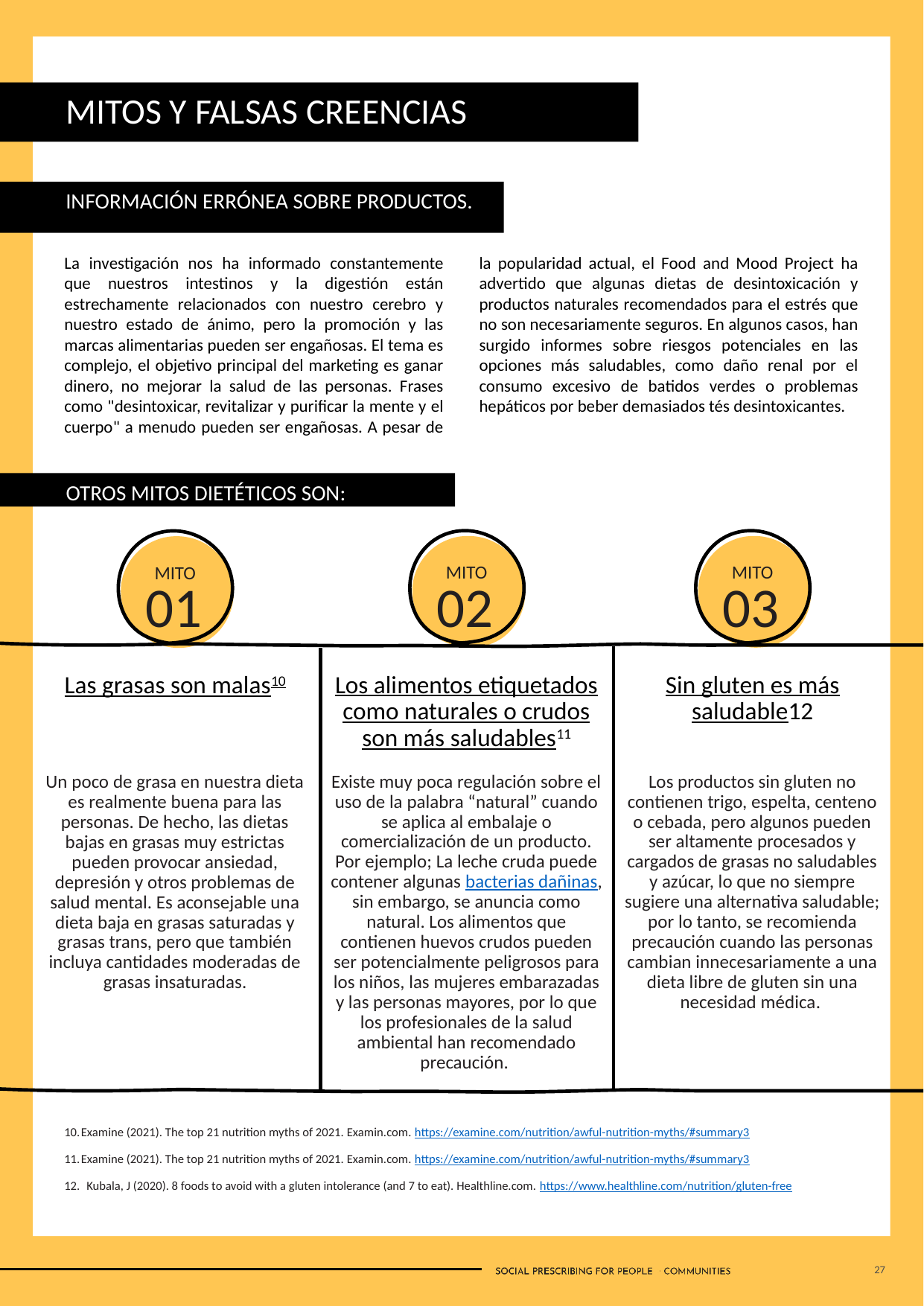

MITOS Y FALSAS CREENCIAS
INFORMACIÓN ERRÓNEA SOBRE PRODUCTOS.
La investigación nos ha informado constantemente que nuestros intestinos y la digestión están estrechamente relacionados con nuestro cerebro y nuestro estado de ánimo, pero la promoción y las marcas alimentarias pueden ser engañosas. El tema es complejo, el objetivo principal del marketing es ganar dinero, no mejorar la salud de las personas. Frases como "desintoxicar, revitalizar y purificar la mente y el cuerpo" a menudo pueden ser engañosas. A pesar de la popularidad actual, el Food and Mood Project ha advertido que algunas dietas de desintoxicación y productos naturales recomendados para el estrés que no son necesariamente seguros. En algunos casos, han surgido informes sobre riesgos potenciales en las opciones más saludables, como daño renal por el consumo excesivo de batidos verdes o problemas hepáticos por beber demasiados tés desintoxicantes.
OTROS MITOS DIETÉTICOS SON:

MITO
02

MITO
03

MITO
01

Los alimentos etiquetados como naturales o crudos son más saludables11
Sin gluten es más saludable12
Las grasas son malas10
Existe muy poca regulación sobre el uso de la palabra “natural” cuando se aplica al embalaje o comercialización de un producto. Por ejemplo; La leche cruda puede contener algunas bacterias dañinas, sin embargo, se anuncia como natural. Los alimentos que contienen huevos crudos pueden ser potencialmente peligrosos para los niños, las mujeres embarazadas y las personas mayores, por lo que los profesionales de la salud ambiental han recomendado precaución.
Los productos sin gluten no contienen trigo, espelta, centeno o cebada, pero algunos pueden ser altamente procesados y cargados de grasas no saludables y azúcar, lo que no siempre sugiere una alternativa saludable; por lo tanto, se recomienda precaución cuando las personas cambian innecesariamente a una dieta libre de gluten sin una necesidad médica.
Un poco de grasa en nuestra dieta es realmente buena para las personas. De hecho, las dietas bajas en grasas muy estrictas pueden provocar ansiedad, depresión y otros problemas de salud mental. Es aconsejable una dieta baja en grasas saturadas y grasas trans, pero que también incluya cantidades moderadas de grasas insaturadas.

Examine (2021). The top 21 nutrition myths of 2021. Examin.com. https://examine.com/nutrition/awful-nutrition-myths/#summary3

Examine (2021). The top 21 nutrition myths of 2021. Examin.com. https://examine.com/nutrition/awful-nutrition-myths/#summary3

  Kubala, J (2020). 8 foods to avoid with a gluten intolerance (and 7 to eat). Healthline.com. https://www.healthline.com/nutrition/gluten-free
27